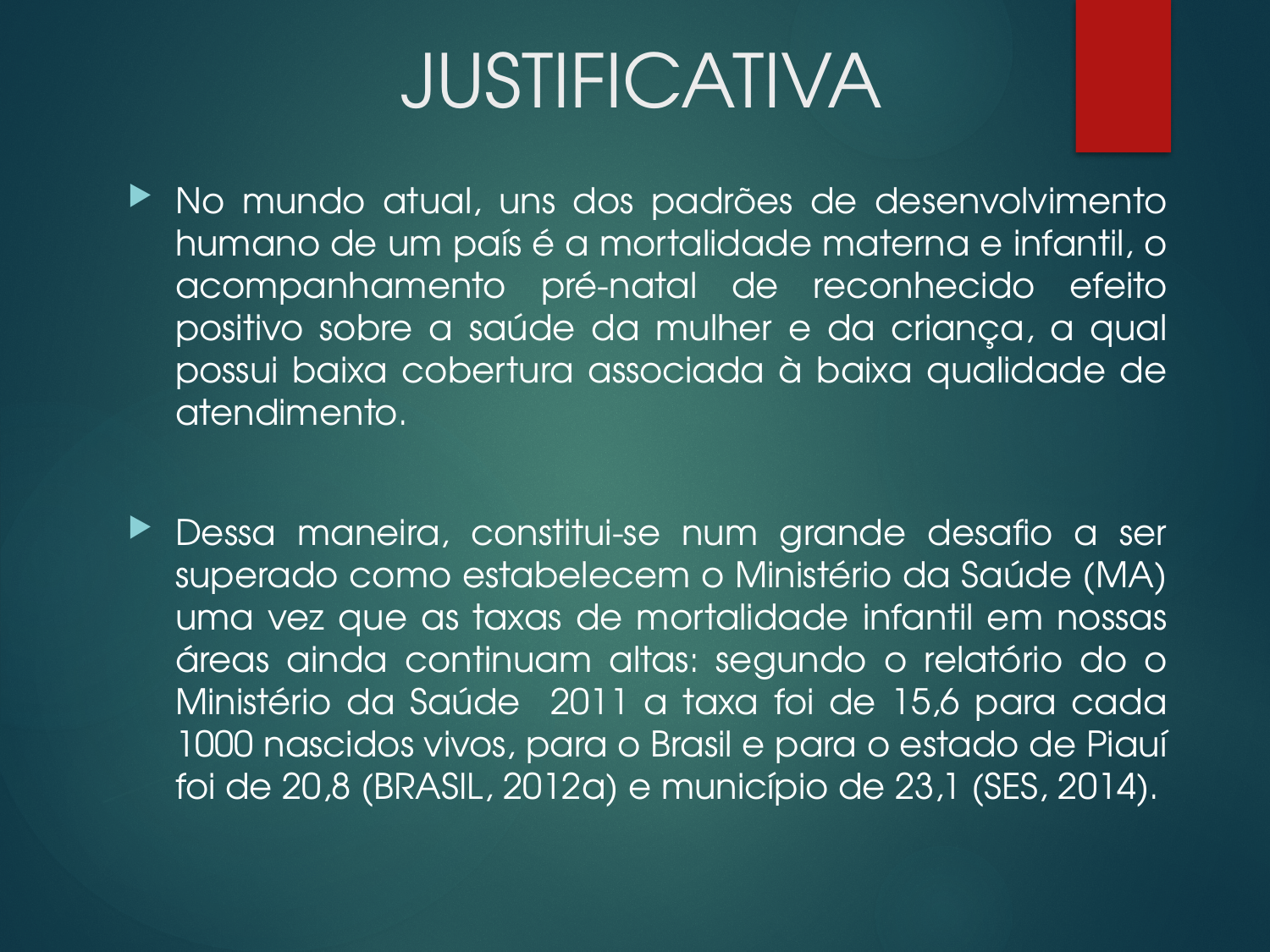

# JUSTIFICATIVA
No mundo atual, uns dos padrões de desenvolvimento humano de um país é a mortalidade materna e infantil, o acompanhamento pré-natal de reconhecido efeito positivo sobre a saúde da mulher e da criança, a qual possui baixa cobertura associada à baixa qualidade de atendimento.

Dessa maneira, constitui-se num grande desafio a ser superado como estabelecem o Ministério da Saúde (MA) uma vez que as taxas de mortalidade infantil em nossas áreas ainda continuam altas: segundo o relatório do o Ministério da Saúde  2011 a taxa foi de 15,6 para cada 1000 nascidos vivos, para o Brasil e para o estado de Piauí foi de 20,8 (BRASIL, 2012a) e município de 23,1 (SES, 2014).